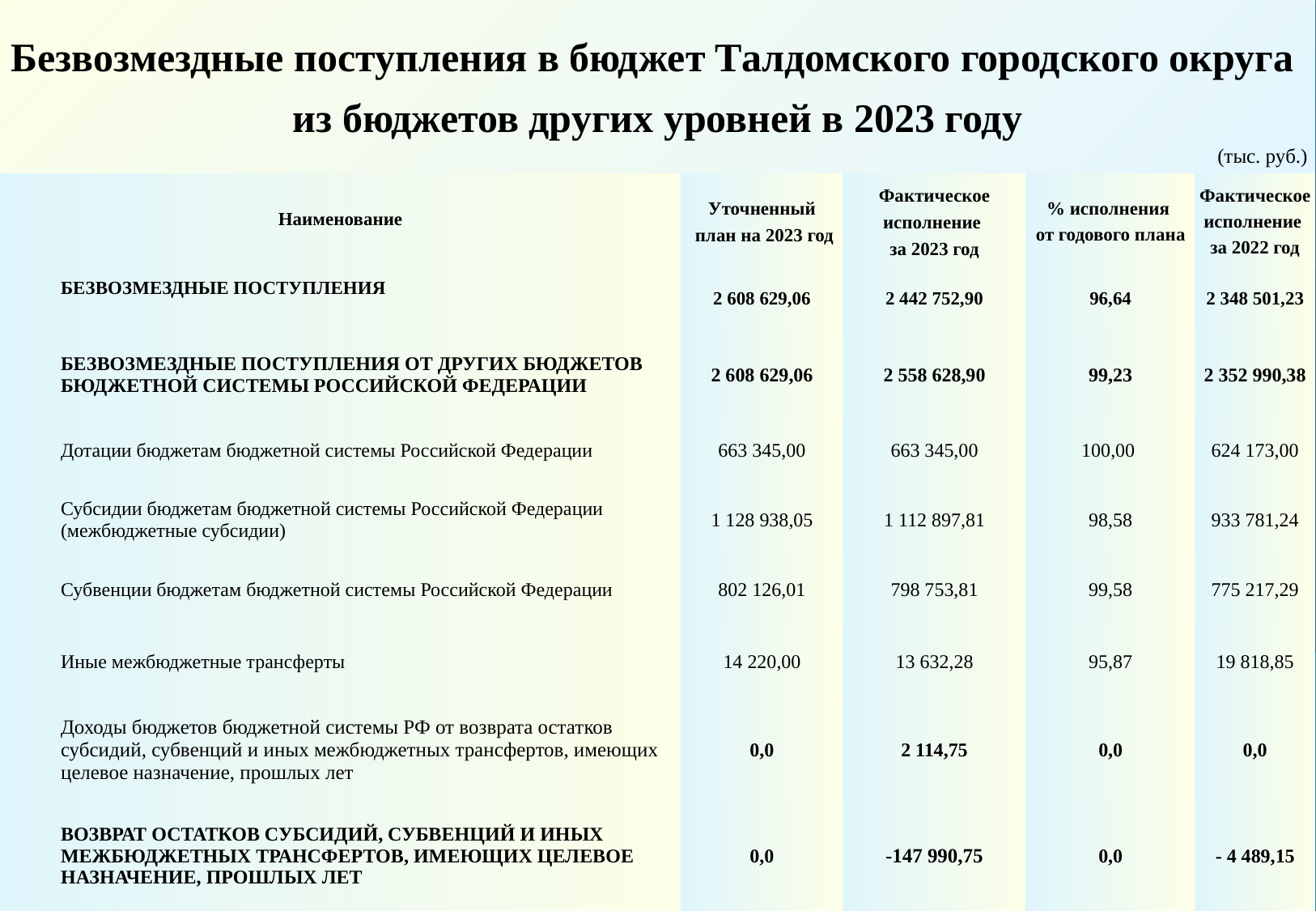

Безвозмездные поступления в бюджет Талдомского городского округа
из бюджетов других уровней в 2023 году
(тыс. руб.)
| Наименование | Уточненный план на 2023 год | Фактическое исполнение за 2023 год | % исполнения от годового плана | Фактическое исполнение за 2022 год |
| --- | --- | --- | --- | --- |
| БЕЗВОЗМЕЗДНЫЕ ПОСТУПЛЕНИЯ | 2 608 629,06 | 2 442 752,90 | 96,64 | 2 348 501,23 |
| БЕЗВОЗМЕЗДНЫЕ ПОСТУПЛЕНИЯ ОТ ДРУГИХ БЮДЖЕТОВ БЮДЖЕТНОЙ СИСТЕМЫ РОССИЙСКОЙ ФЕДЕРАЦИИ | 2 608 629,06 | 2 558 628,90 | 99,23 | 2 352 990,38 |
| Дотации бюджетам бюджетной системы Российской Федерации | 663 345,00 | 663 345,00 | 100,00 | 624 173,00 |
| Субсидии бюджетам бюджетной системы Российской Федерации (межбюджетные субсидии) | 1 128 938,05 | 1 112 897,81 | 98,58 | 933 781,24 |
| Субвенции бюджетам бюджетной системы Российской Федерации | 802 126,01 | 798 753,81 | 99,58 | 775 217,29 |
| Иные межбюджетные трансферты | 14 220,00 | 13 632,28 | 95,87 | 19 818,85 |
| Доходы бюджетов бюджетной системы РФ от возврата остатков субсидий, субвенций и иных межбюджетных трансфертов, имеющих целевое назначение, прошлых лет | 0,0 | 2 114,75 | 0,0 | 0,0 |
| ВОЗВРАТ ОСТАТКОВ СУБСИДИЙ, СУБВЕНЦИЙ И ИНЫХ МЕЖБЮДЖЕТНЫХ ТРАНСФЕРТОВ, ИМЕЮЩИХ ЦЕЛЕВОЕ НАЗНАЧЕНИЕ, ПРОШЛЫХ ЛЕТ | 0,0 | -147 990,75 | 0,0 | - 4 489,15 |